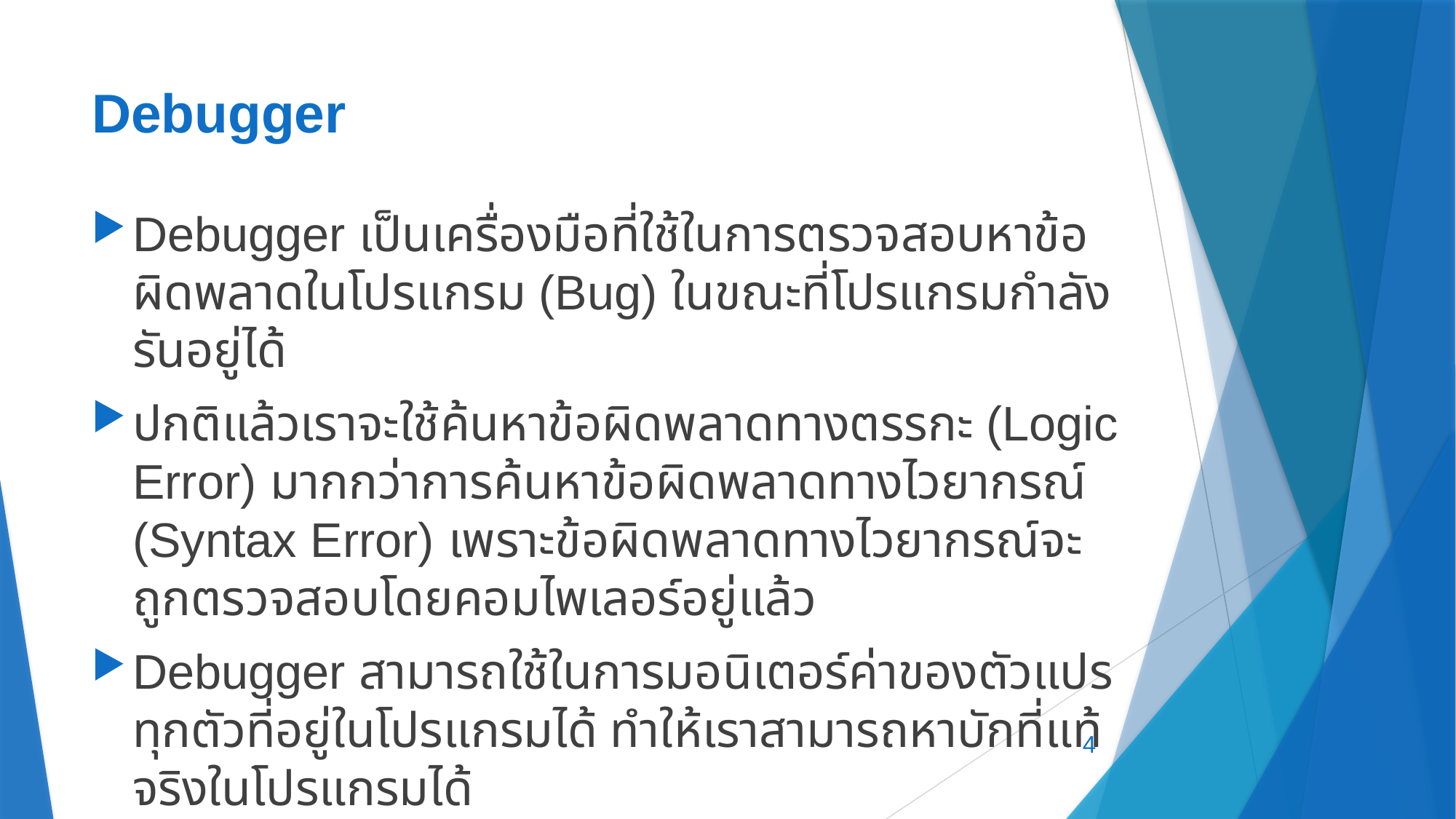

# Debugger
Debugger เป็นเครื่องมือที่ใช้ในการตรวจสอบหาข้อผิดพลาดในโปรแกรม (Bug) ในขณะที่โปรแกรมกำลังรันอยู่ได้
ปกติแล้วเราจะใช้ค้นหาข้อผิดพลาดทางตรรกะ (Logic Error) มากกว่าการค้นหาข้อผิดพลาดทางไวยากรณ์ (Syntax Error) เพราะข้อผิดพลาดทางไวยากรณ์จะถูกตรวจสอบโดยคอมไพเลอร์อยู่แล้ว
Debugger สามารถใช้ในการมอนิเตอร์ค่าของตัวแปรทุกตัวที่อยู่ในโปรแกรมได้ ทำให้เราสามารถหาบักที่แท้จริงในโปรแกรมได้
MS Visual Studio มี Built-in Debugger อยู่แล้ว จึงไม่จำเป็นต้องติดตั้งเพิ่ม
4